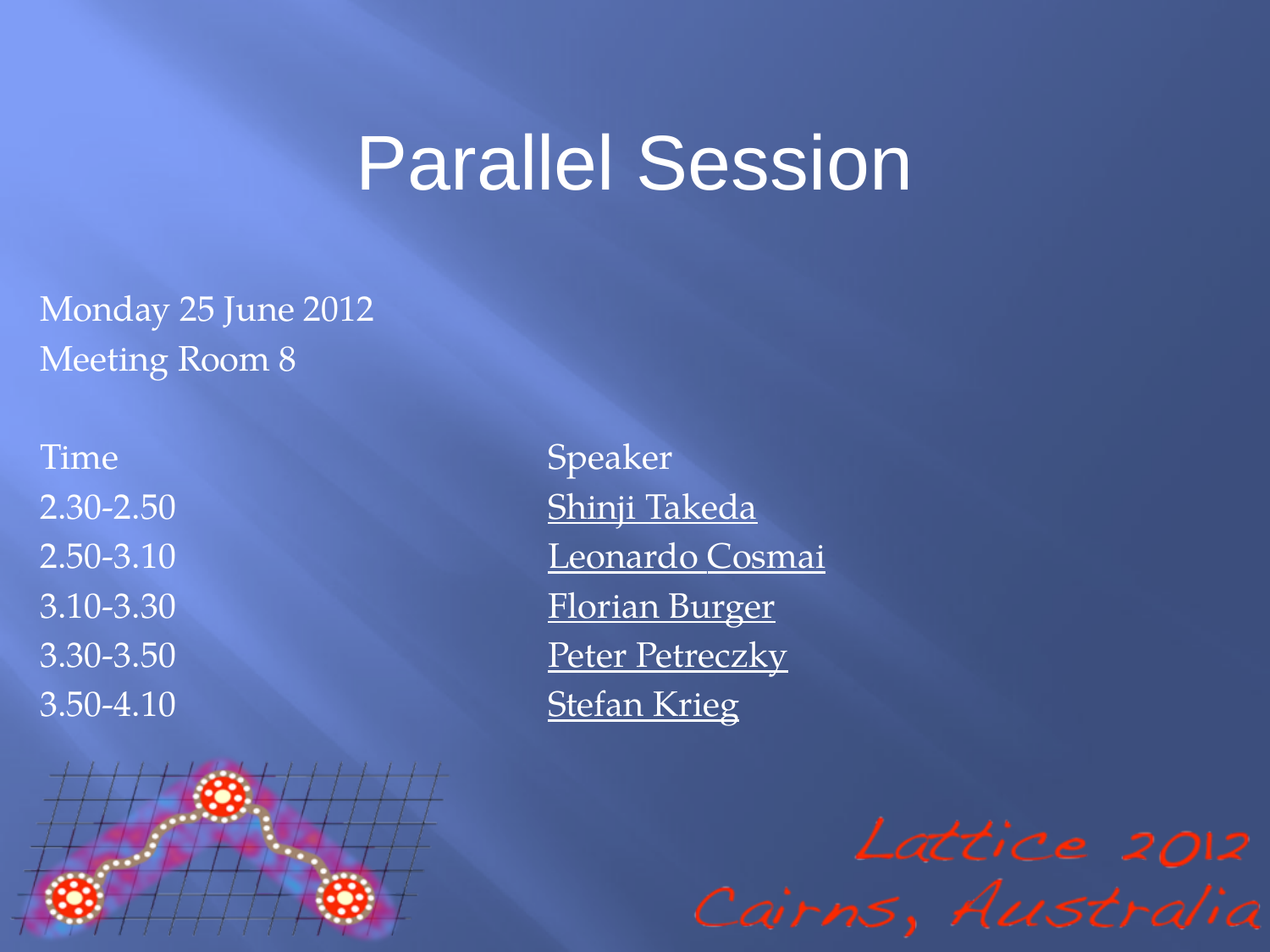

Parallel Session

Monday 25 June 2012
Meeting Room 8

Time				Speaker
2.30-2.50	     		Shinji Takeda
2.50-3.10			Leonardo Cosmai
3.10-3.30			Florian Burger
3.30-3.50			Peter Petreczky
3.50-4.10			Stefan Krieg